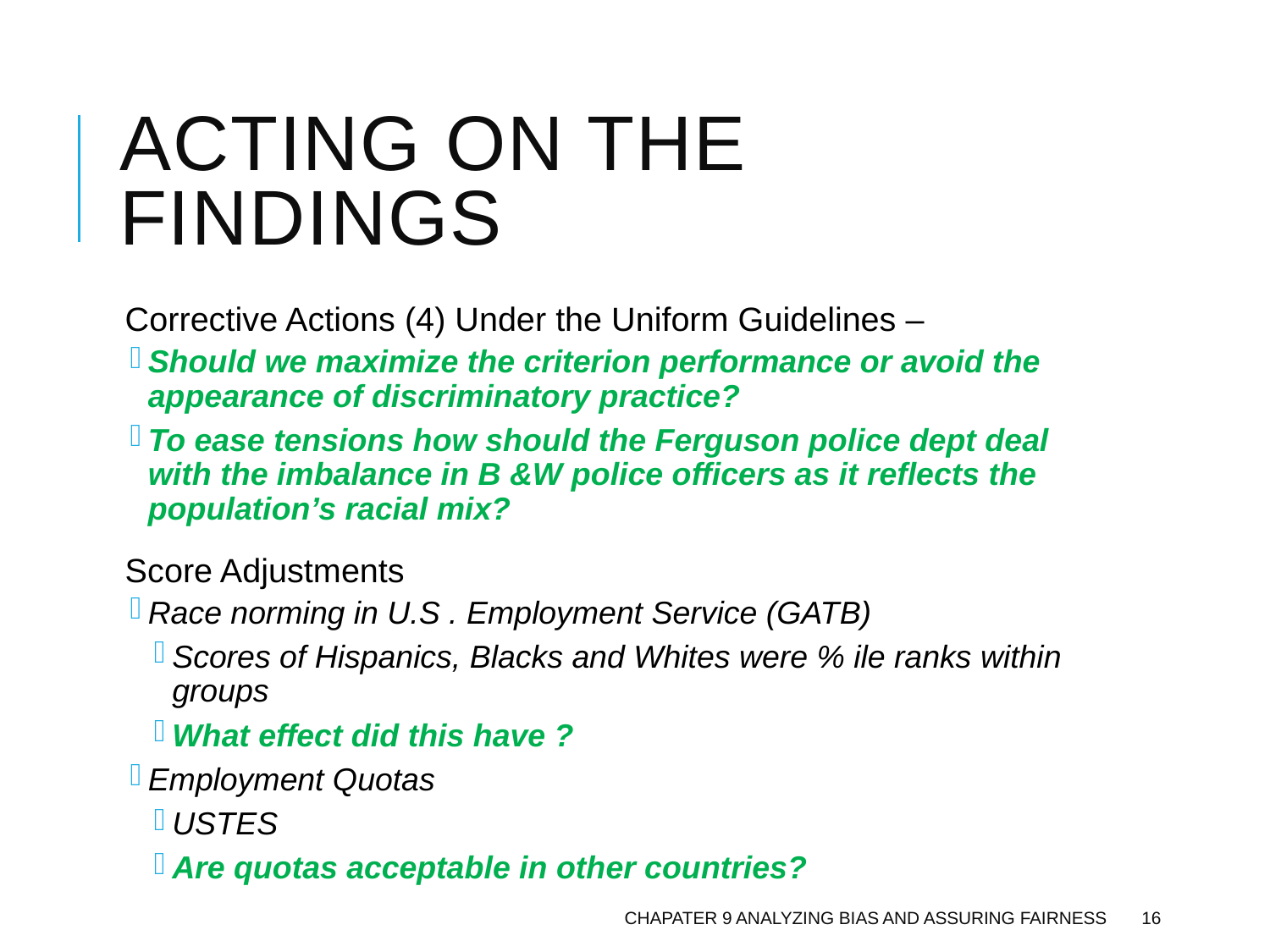

# ACTING ON THE FINDINGS

Corrective Actions (4) Under the Uniform Guidelines –
Should we maximize the criterion performance or avoid the appearance of discriminatory practice?
To ease tensions how should the Ferguson police dept deal with the imbalance in B &W police officers as it reflects the population’s racial mix?
Score Adjustments
Race norming in U.S . Employment Service (GATB)
Scores of Hispanics, Blacks and Whites were % ile ranks within groups
What effect did this have ?
Employment Quotas
USTES
Are quotas acceptable in other countries?

Chapater 9 Analyzing Bias and Assuring Fairness
16